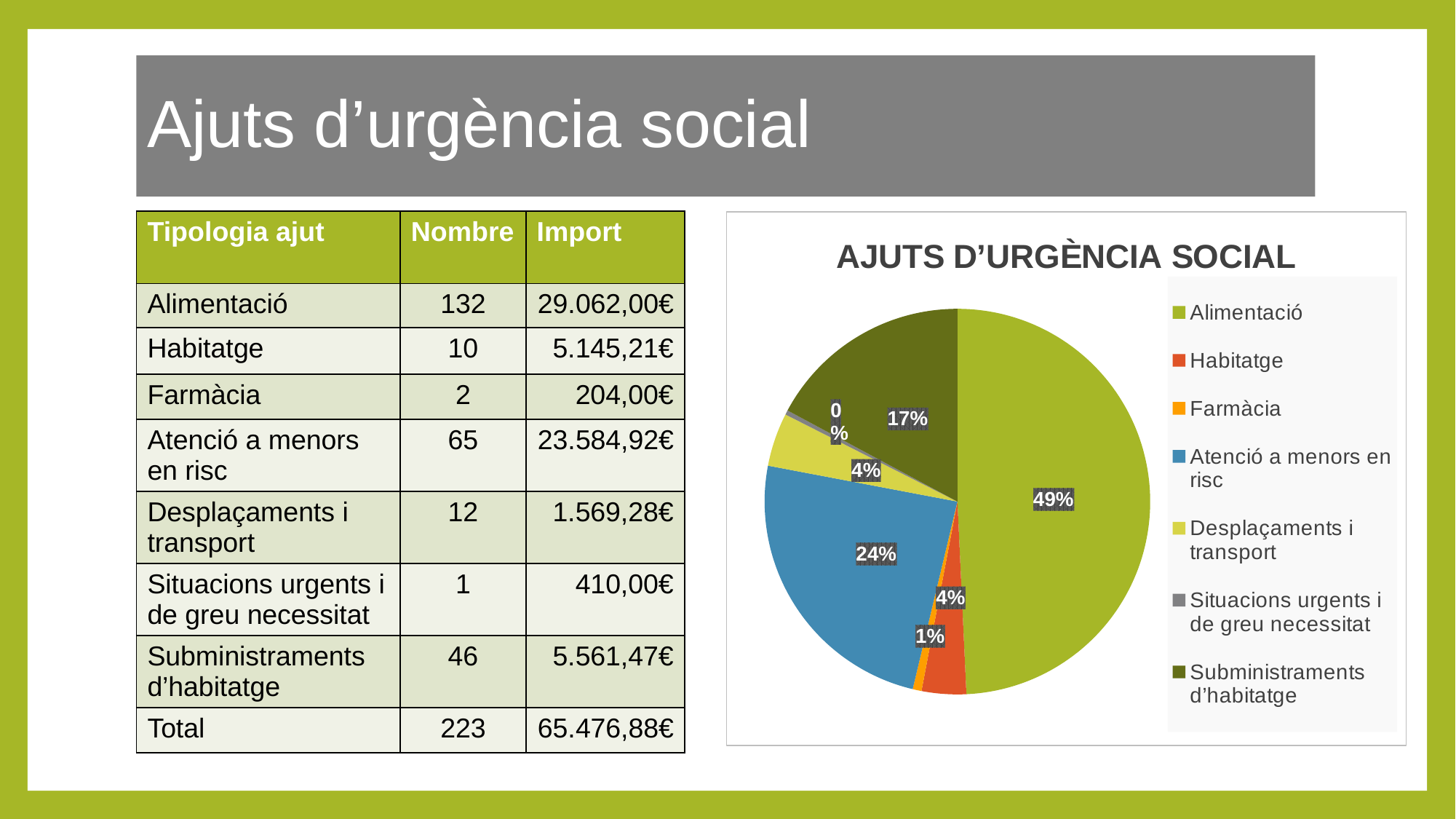

Ajuts d’urgència social
| Tipologia ajut | Nombre | Import |
| --- | --- | --- |
| Alimentació | 132 | 29.062,00€ |
| Habitatge | 10 | 5.145,21€ |
| Farmàcia | 2 | 204,00€ |
| Atenció a menors en risc | 65 | 23.584,92€ |
| Desplaçaments i transport | 12 | 1.569,28€ |
| Situacions urgents i de greu necessitat | 1 | 410,00€ |
| Subministraments d’habitatge | 46 | 5.561,47€ |
| Total | 223 | 65.476,88€ |

### Chart: AJUTS D’URGÈNCIA SOCIAL

| Category |  |  |
|---|---|---|
| Alimentació | 132.0 | 29062.0 |
| Habitatge | 10.0 | 5145.21 |
| Farmàcia | 2.0 | 204.0 |
| Atenció a menors en risc | 65.0 | 23584.92 |
| Desplaçaments i transport | 12.0 | 1569.28 |
| Situacions urgents i de greu necessitat | 1.0 | 410.0 |
| Subministraments d’habitatge | 46.0 | 5561.47 |